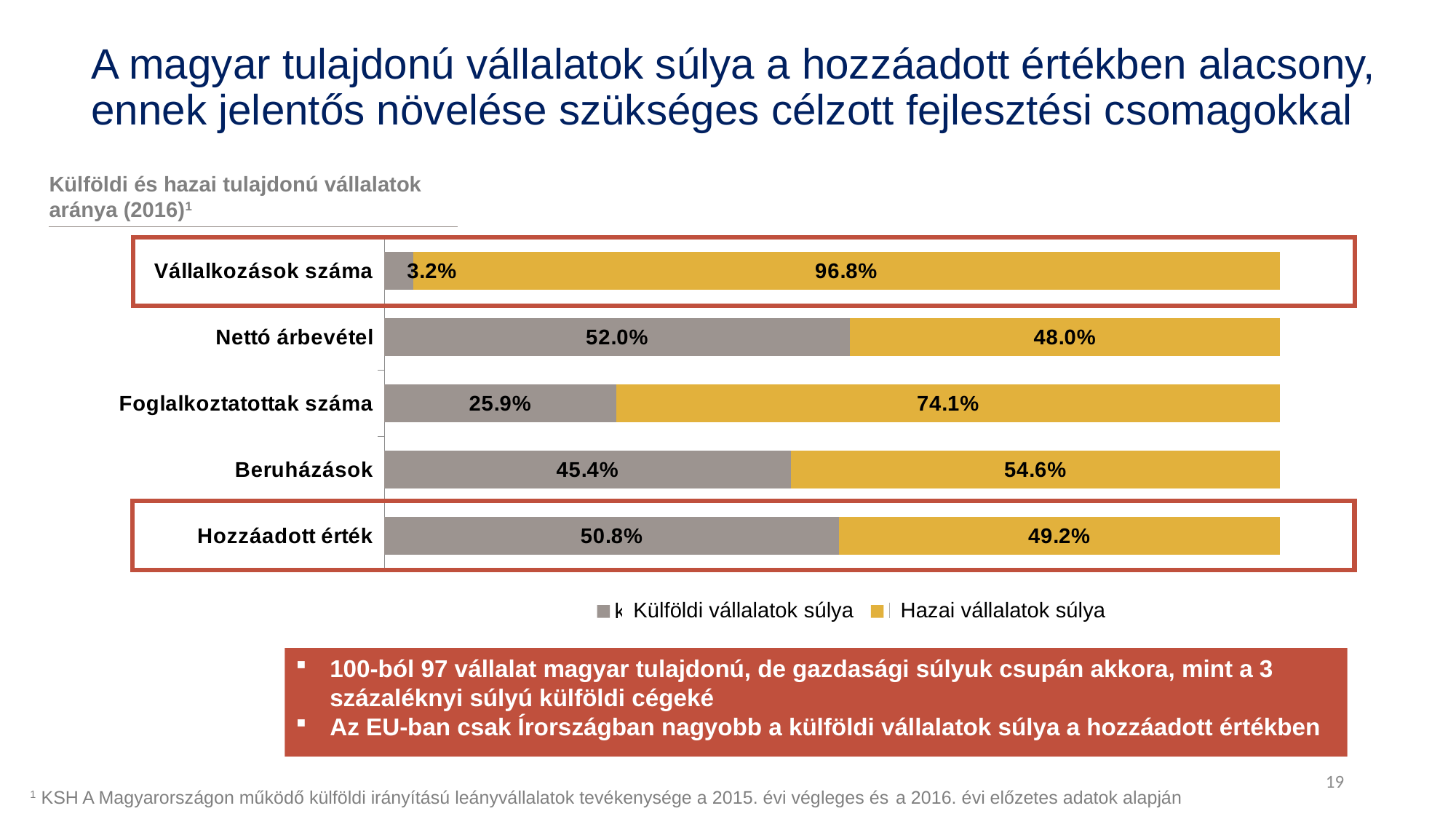

A magyar tulajdonú vállalatok súlya a hozzáadott értékben alacsony, ennek jelentős növelése szükséges célzott fejlesztési csomagokkal
Külföldi és hazai tulajdonú vállalatok aránya (2016)1

### Chart

| Category | külföldi vállalatok súlya | hazai vállalatok súlya |
|---|---|---|
| Hozzáadott érték | 0.508 | 0.492 |
| Beruházások | 0.454 | 0.546 |
| Foglalkoztatottak száma | 0.259 | 0.741 |
| Nettó árbevétel | 0.52 | 0.48 |
| Vállalkozások száma | 0.032 | 0.968 |

Külföldi vállalatok súlya
Hazai vállalatok súlya
100-ból 97 vállalat magyar tulajdonú, de gazdasági súlyuk csupán akkora, mint a 3 százaléknyi súlyú külföldi cégeké
Az EU-ban csak Írországban nagyobb a külföldi vállalatok súlya a hozzáadott értékben
19
1 KSH A Magyarországon működő külföldi irányítású leányvállalatok tevékenysége a 2015. évi végleges és a 2016. évi előzetes adatok alapján